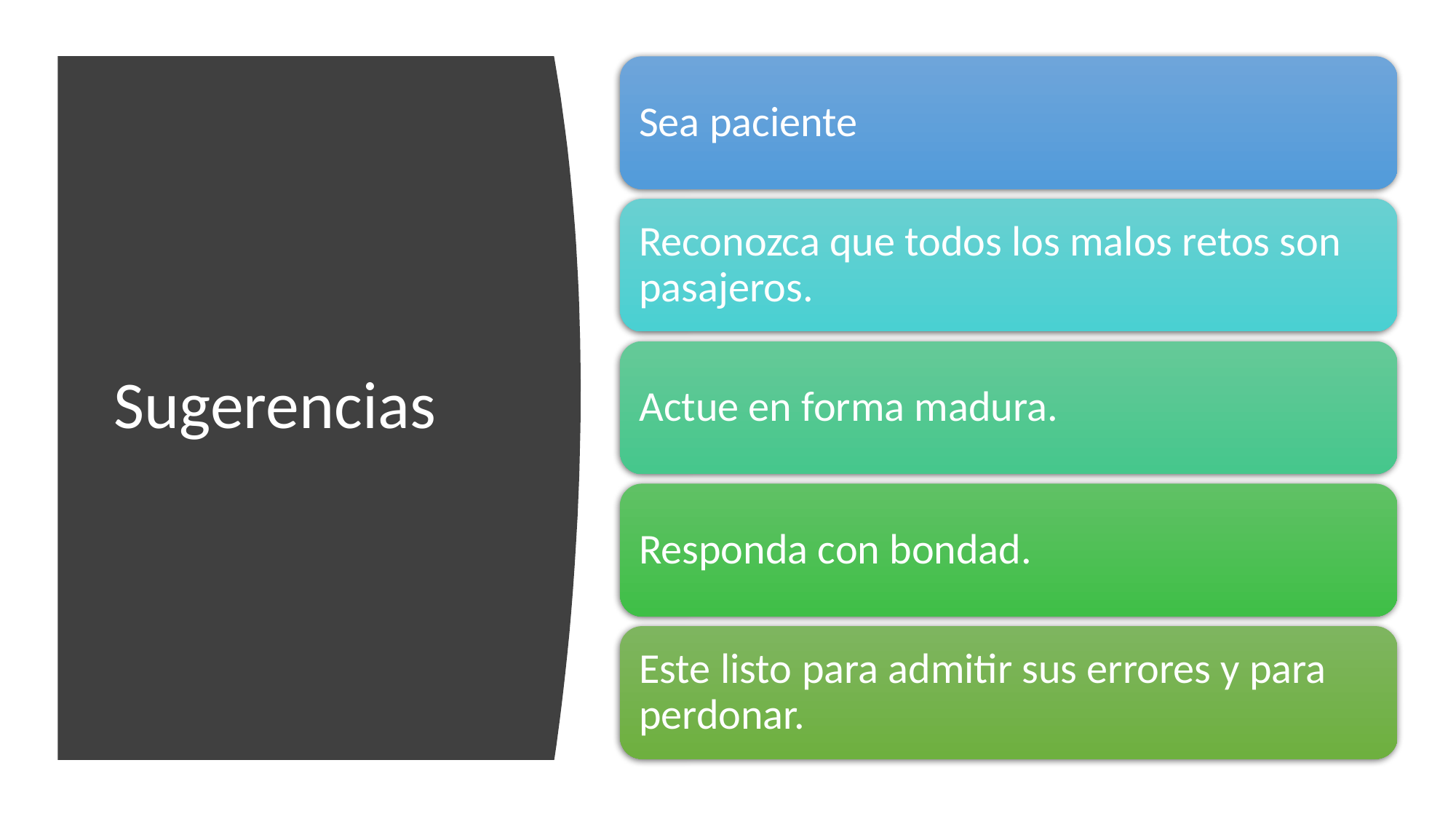

Sea paciente

Reconozca que todos los malos retos son pasajeros.

Actue en forma madura.

Responda con bondad.

Este listo para admitir sus errores y para perdonar.
# Sugerencias